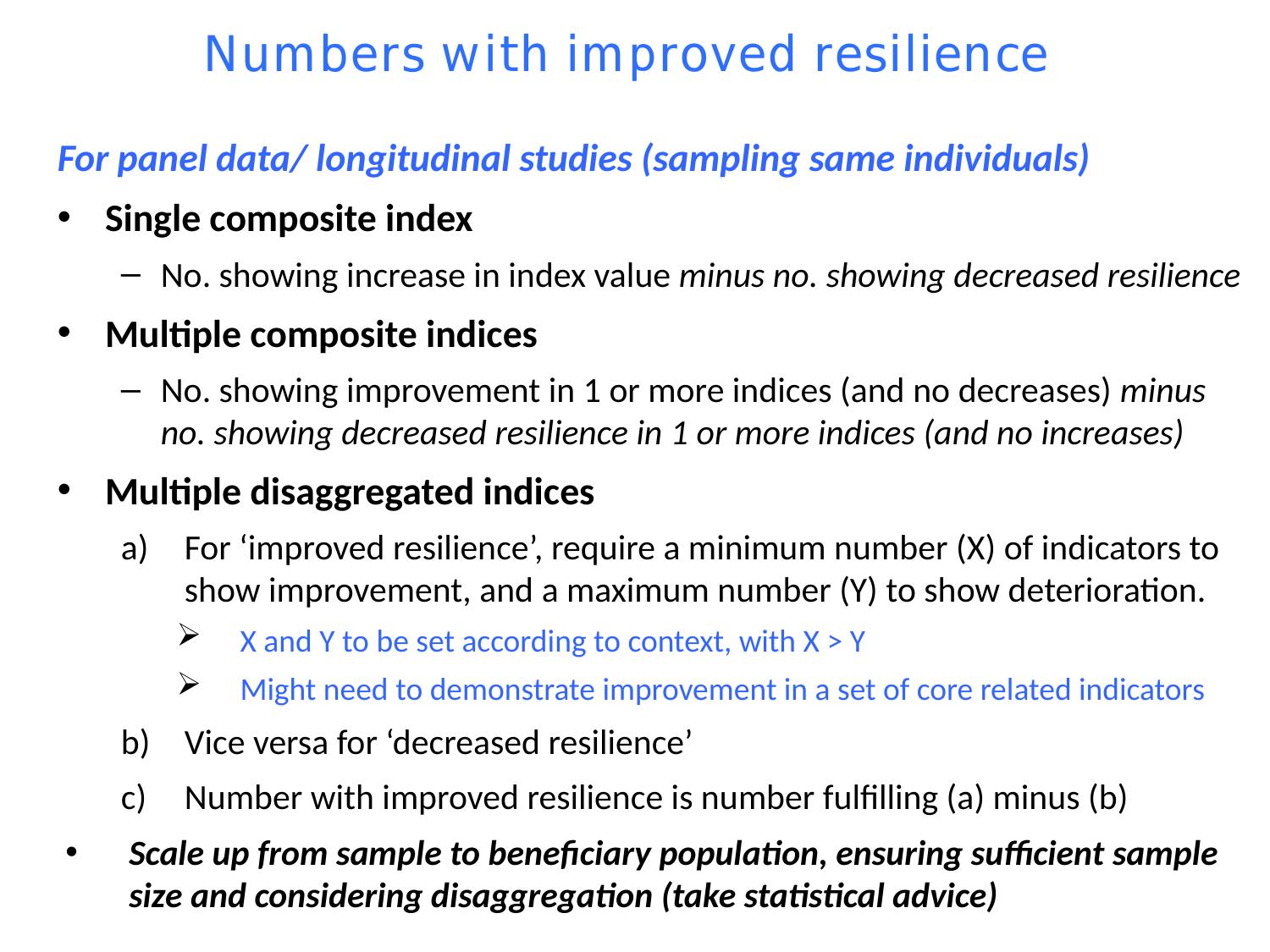

Numbers with improved resilience
For panel data/ longitudinal studies (sampling same individuals)
Single composite index
No. showing increase in index value minus no. showing decreased resilience
Multiple composite indices
No. showing improvement in 1 or more indices (and no decreases) minus no. showing decreased resilience in 1 or more indices (and no increases)
Multiple disaggregated indices
For ‘improved resilience’, require a minimum number (X) of indicators to show improvement, and a maximum number (Y) to show deterioration.
X and Y to be set according to context, with X > Y
Might need to demonstrate improvement in a set of core related indicators
Vice versa for ‘decreased resilience’
Number with improved resilience is number fulfilling (a) minus (b)
Scale up from sample to beneficiary population, ensuring sufficient sample size and considering disaggregation (take statistical advice)